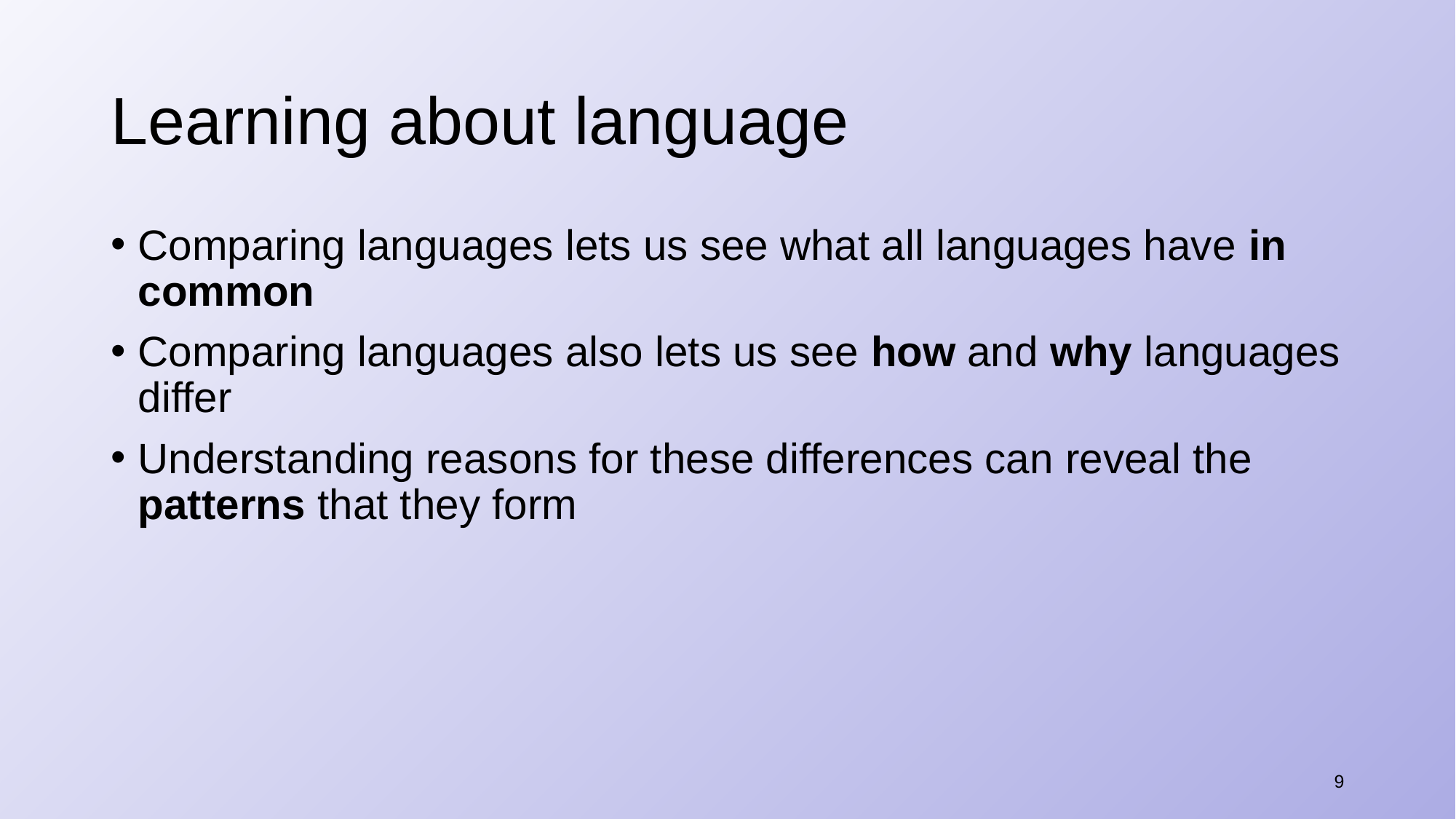

# Learning about language
Comparing languages lets us see what all languages have in common
Comparing languages also lets us see how and why languages differ
Understanding reasons for these differences can reveal the patterns that they form
9